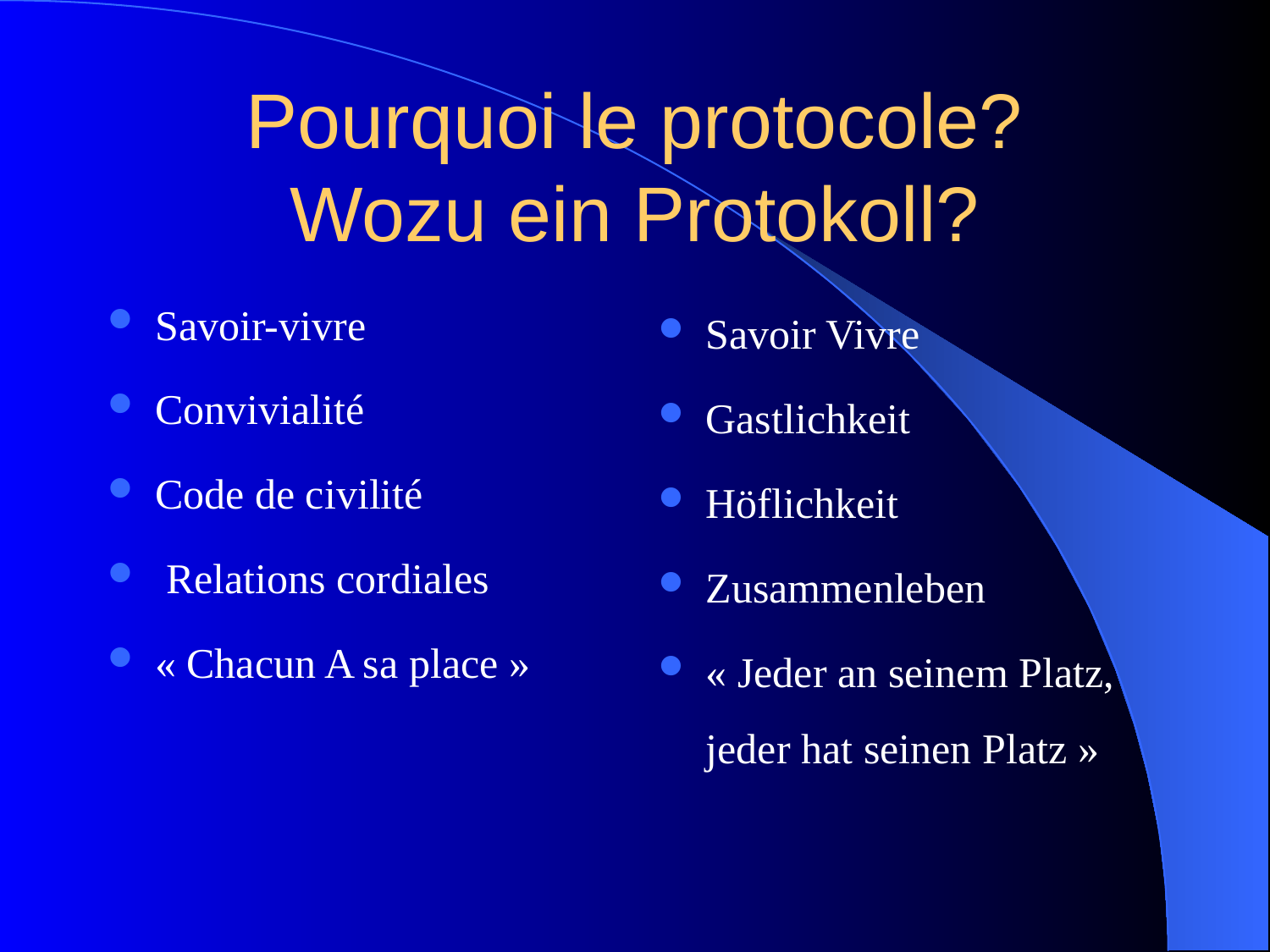

# Pourquoi le protocole? Wozu ein Protokoll?
Savoir-vivre
Convivialité
Code de civilité
 Relations cordiales
« Chacun A sa place »

Savoir Vivre
Gastlichkeit
Höflichkeit
Zusammenleben
« Jeder an seinem Platz, jeder hat seinen Platz »